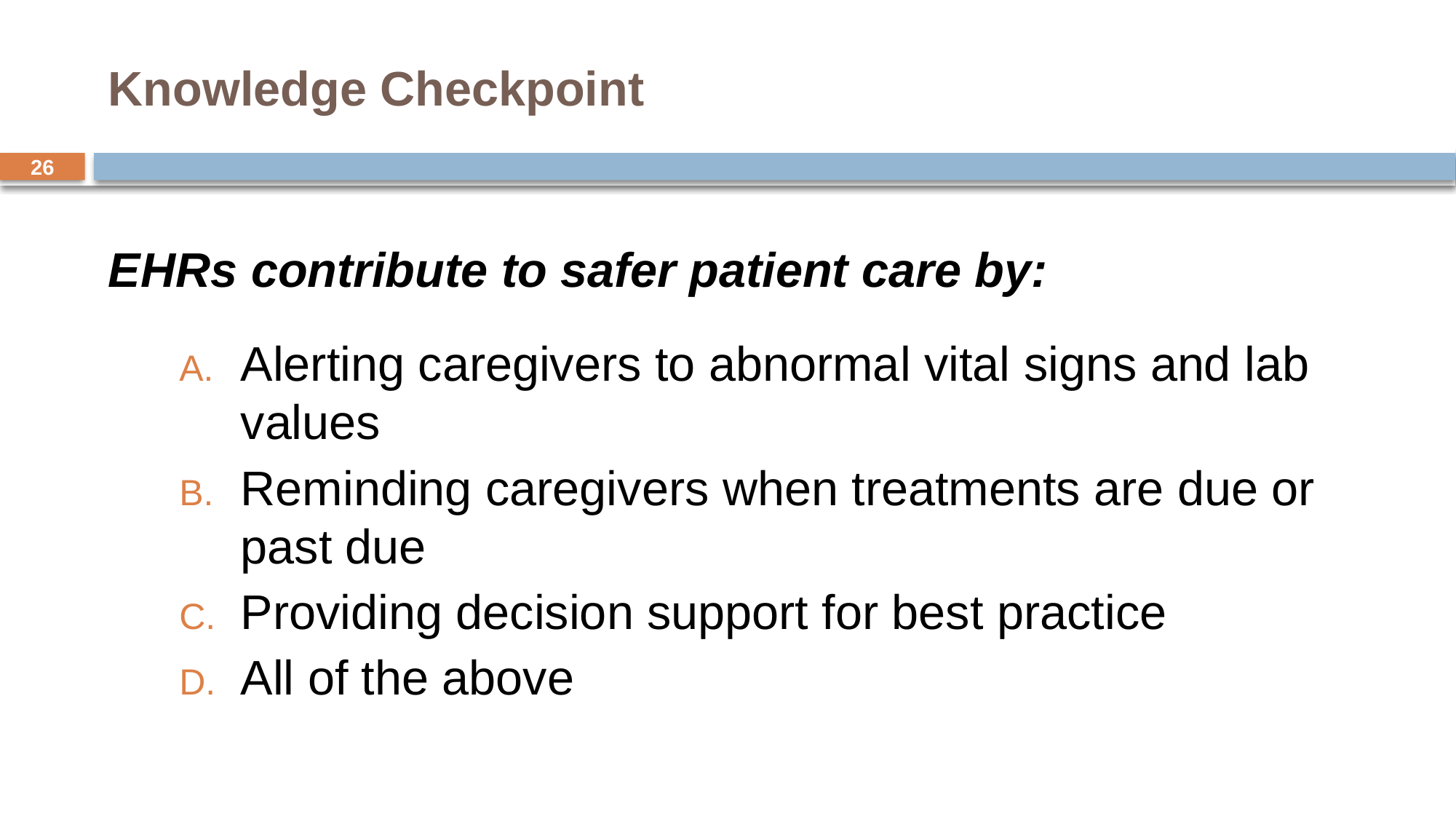

# Knowledge Checkpoint
26
EHRs contribute to safer patient care by:

Alerting caregivers to abnormal vital signs and lab values
Reminding caregivers when treatments are due or past due
Providing decision support for best practice
All of the above